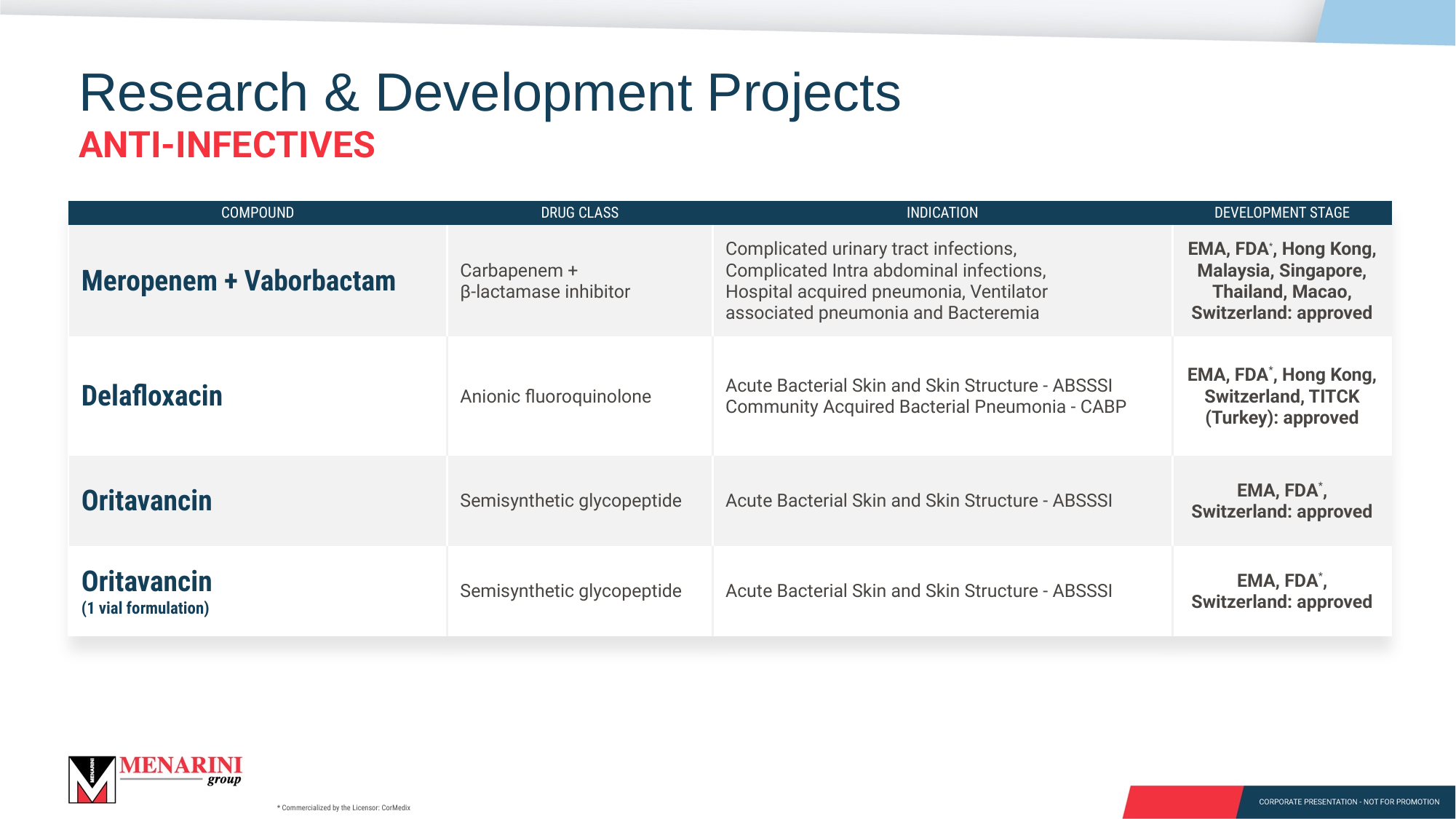

Research & Development Projects
ANTI-INFECTIVES
| COMPOUND | DRUG CLASS | INDICATION | DEVELOPMENT STAGE |
| --- | --- | --- | --- |
| Meropenem + Vaborbactam | Carbapenem + β-lactamase inhibitor | Complicated urinary tract infections, Complicated Intra abdominal infections, Hospital acquired pneumonia, Ventilator associated pneumonia and Bacteremia | EMA, FDA\*, Hong Kong, Malaysia, Singapore, Thailand, Macao, Switzerland: approved |
| Delaﬂoxacin | Anionic ﬂuoroquinolone | Acute Bacterial Skin and Skin Structure - ABSSSI Community Acquired Bacterial Pneumonia - CABP | EMA, FDA\*, Hong Kong, Switzerland, TITCK (Turkey): approved |
| Oritavancin | Semisynthetic glycopeptide | Acute Bacterial Skin and Skin Structure - ABSSSI | EMA, FDA\*, Switzerland: approved |
| Oritavancin (1 vial formulation) | Semisynthetic glycopeptide | Acute Bacterial Skin and Skin Structure - ABSSSI | EMA, FDA\*, Switzerland: approved |
* Commercialized by the Licensor: CorMedix